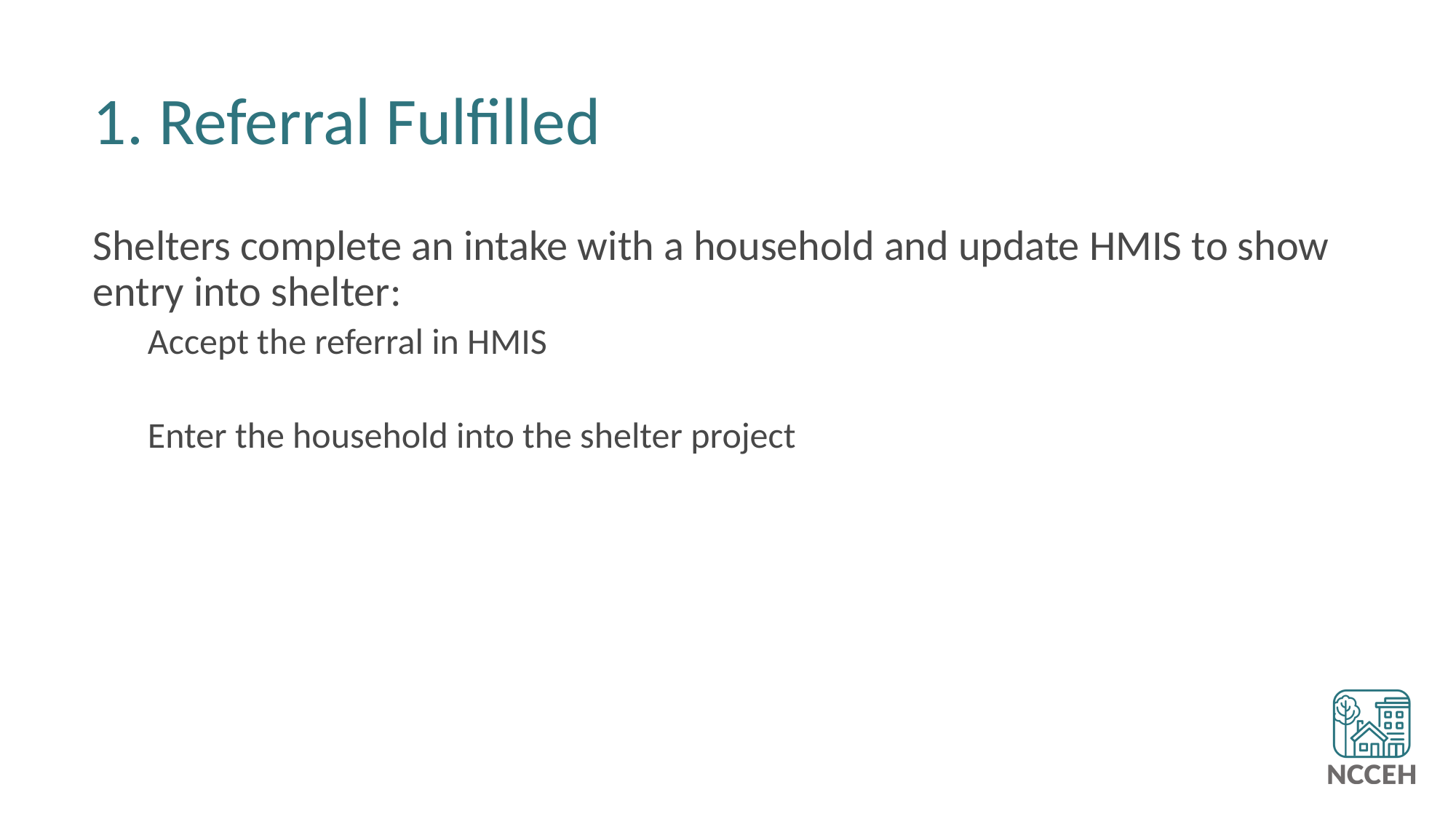

# 1. Referral Fulfilled
Shelters complete an intake with a household and update HMIS to show entry into shelter:
Accept the referral in HMIS

Enter the household into the shelter project